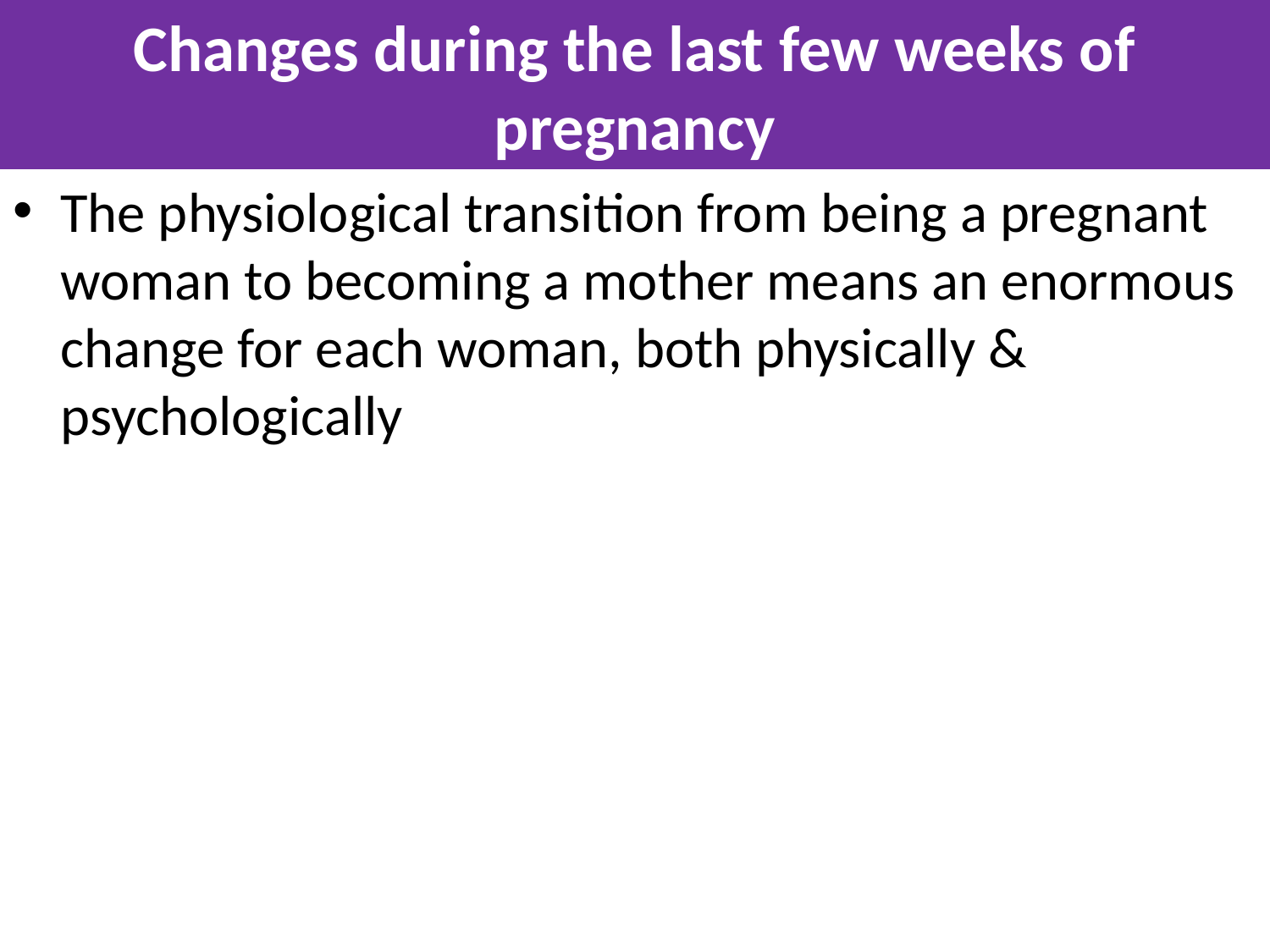

# Changes during the last few weeks of pregnancy
The physiological transition from being a pregnant woman to becoming a mother means an enormous change for each woman, both physically & psychologically